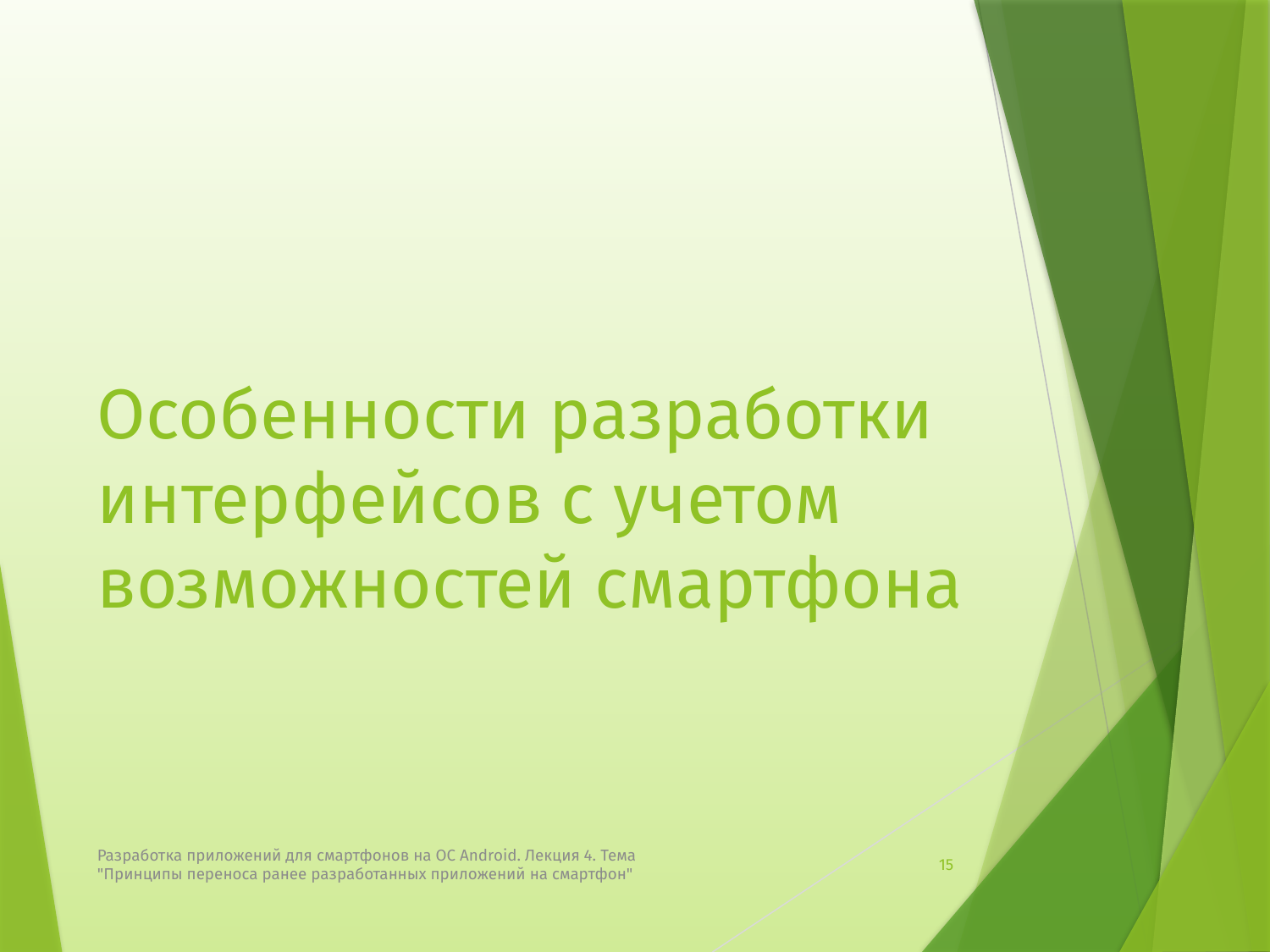

# Особенности разработки интерфейсов с учетом возможностей смартфона

Разработка приложений для смартфонов на ОС Android. Лекция 4. Тема "Принципы переноса ранее разработанных приложений на смартфон"
15